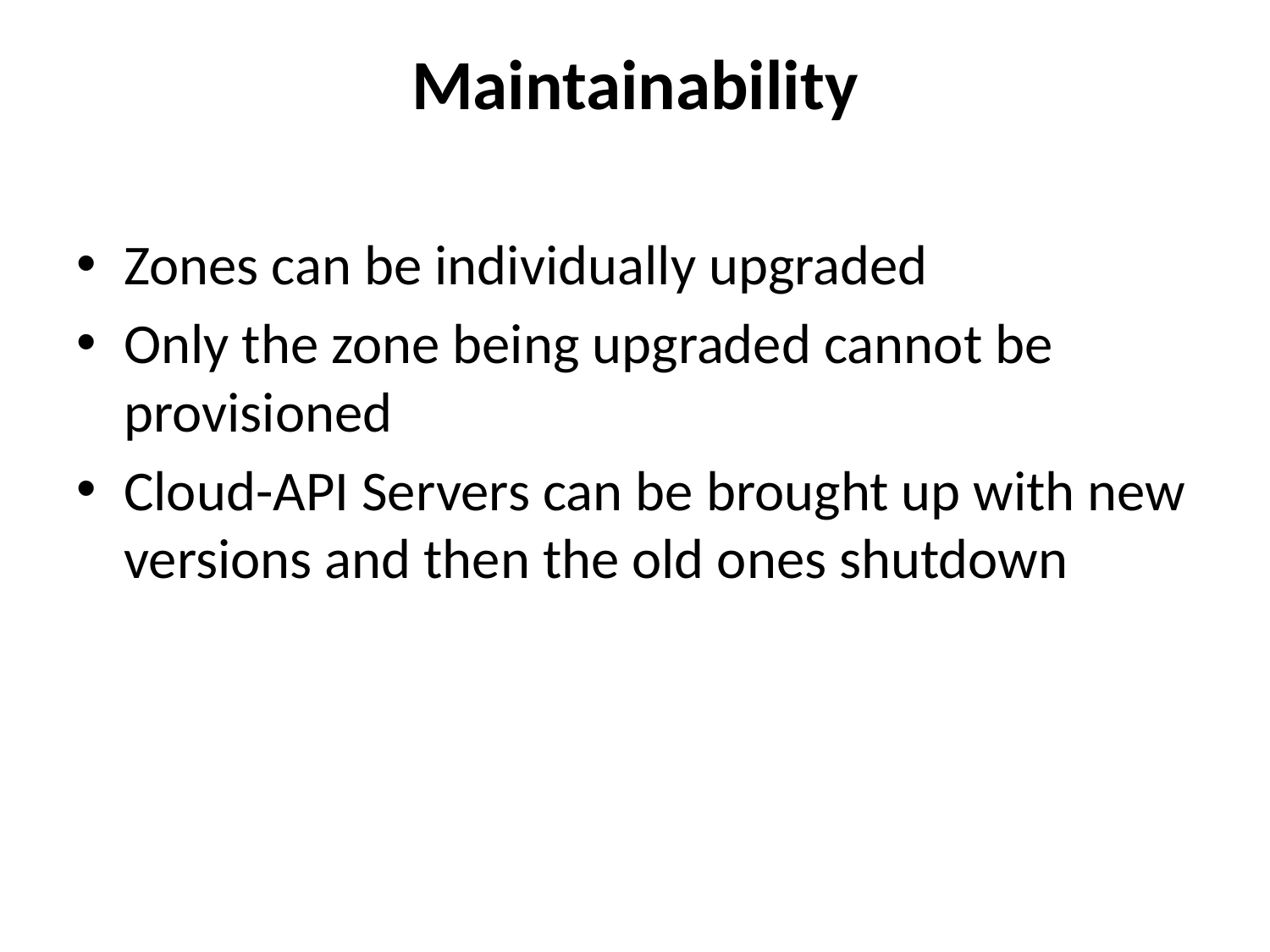

# Maintainability
Zones can be individually upgraded
Only the zone being upgraded cannot be provisioned
Cloud-API Servers can be brought up with new versions and then the old ones shutdown